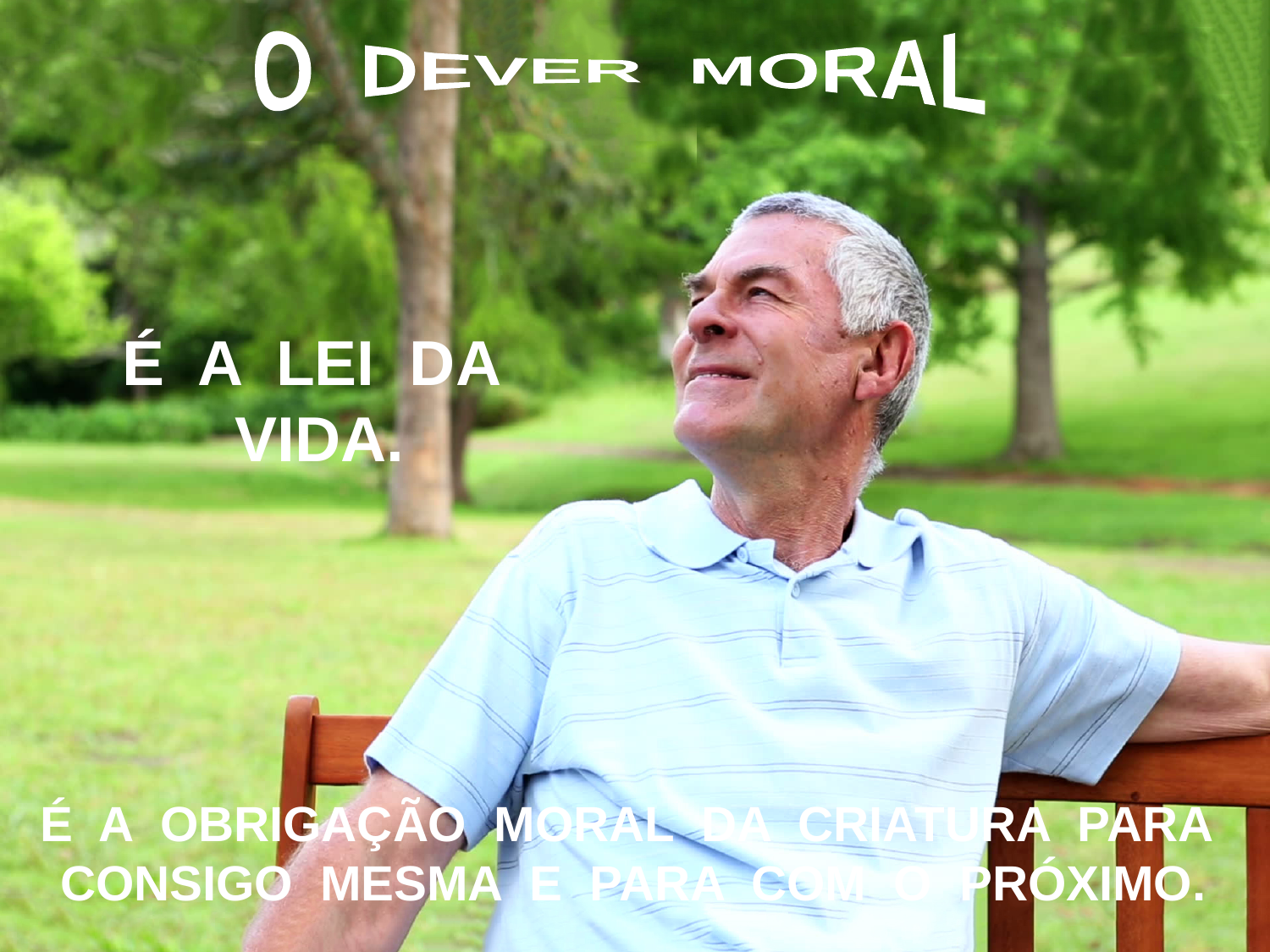

O  DEVER  MORAL
É  A  LEI  DA
VIDA.
É  A  OBRIGAÇÃO  MORAL  DA  CRIATURA  PARA  CONSIGO  MESMA  E  PARA  COM  O  PRÓXIMO.